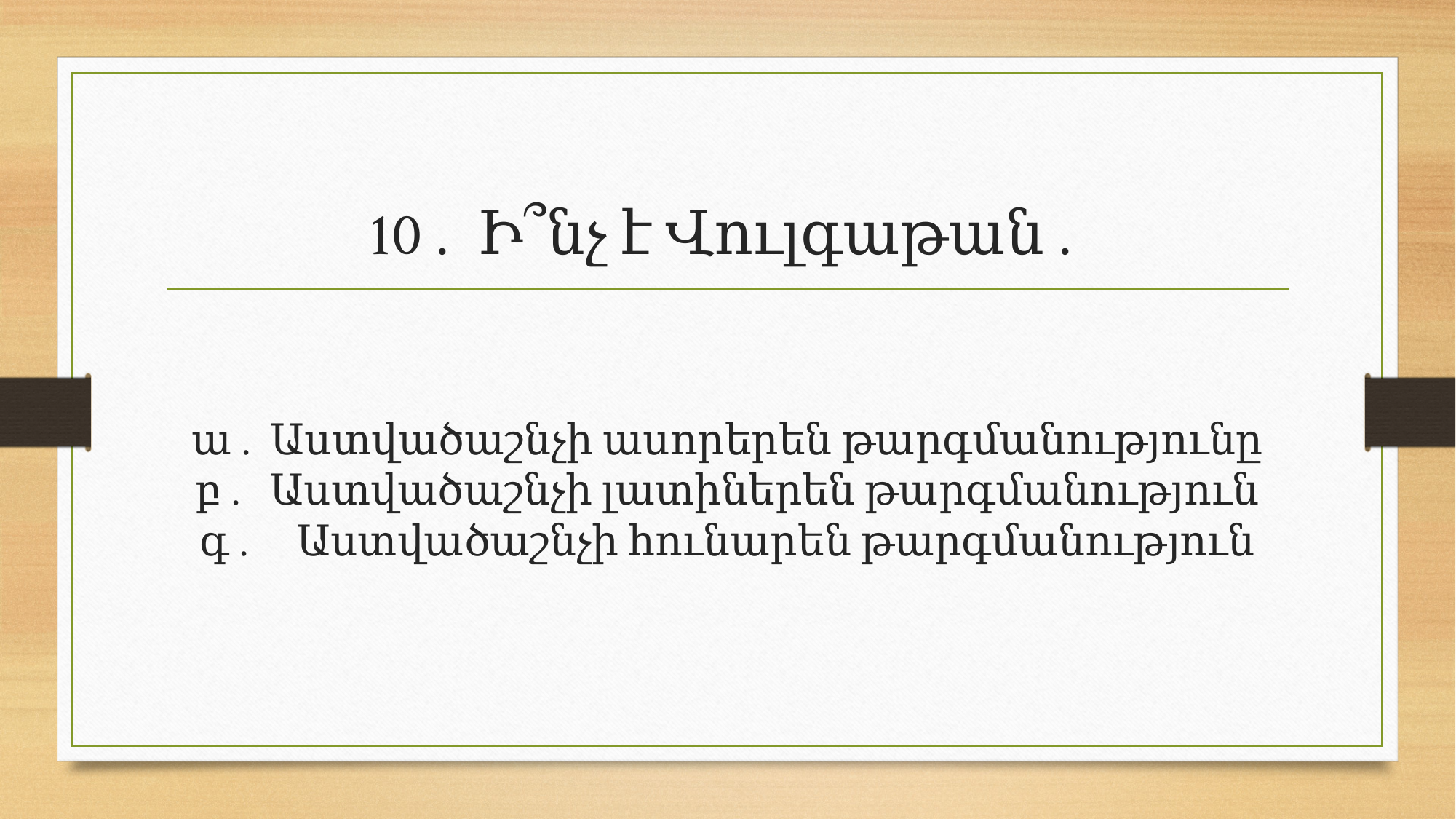

# 10․ Ի՞նչ է Վուլգաթան․ ա․ Աստվածաշնչի ասորերեն թարգմանությունը բ․  Աստվածաշնչի լատիներեն թարգմանություն գ․    Աստվածաշնչի հունարեն թարգմանություն